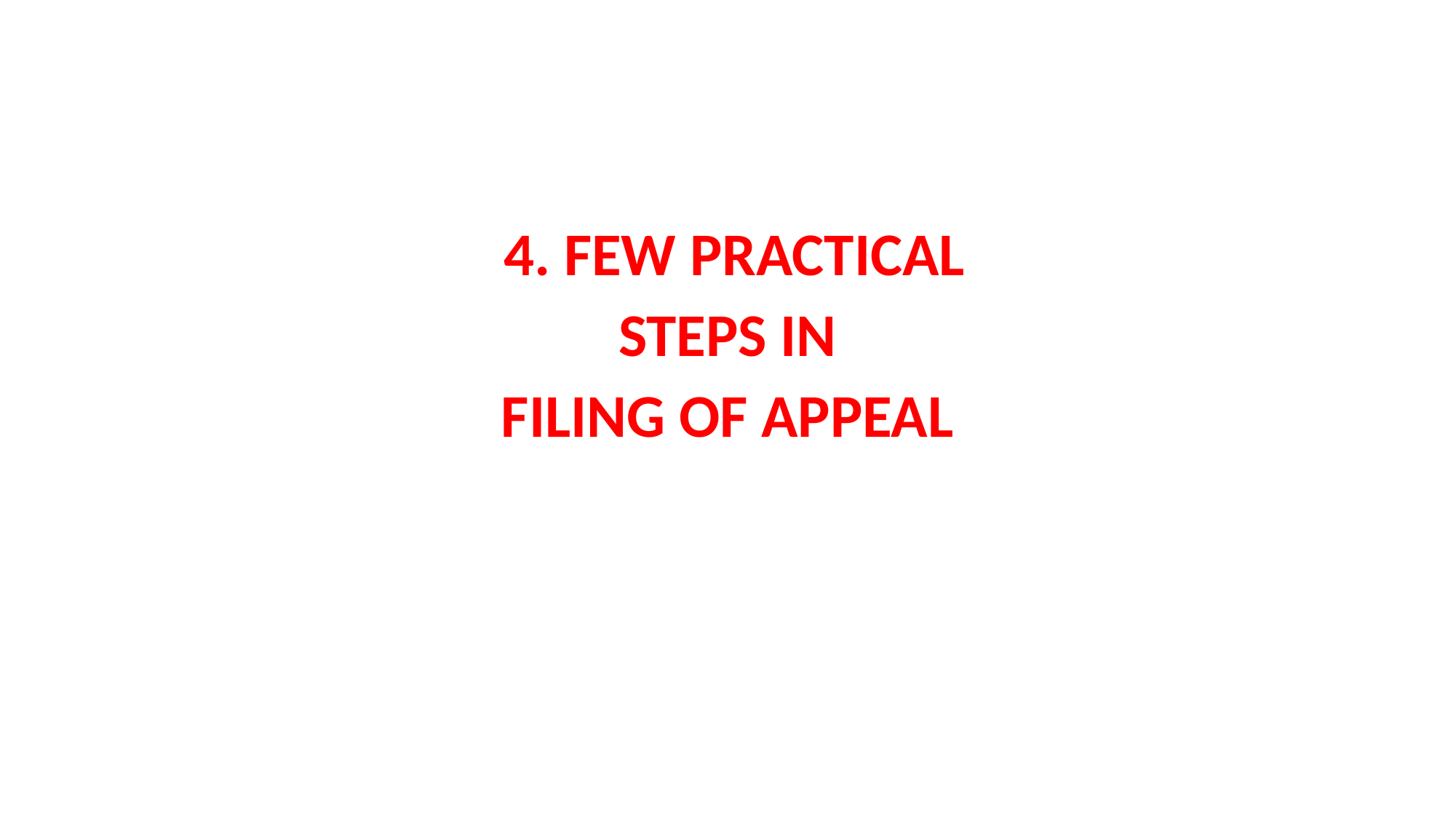

4. FEW PRACTICAL
STEPS IN
FILING OF APPEAL